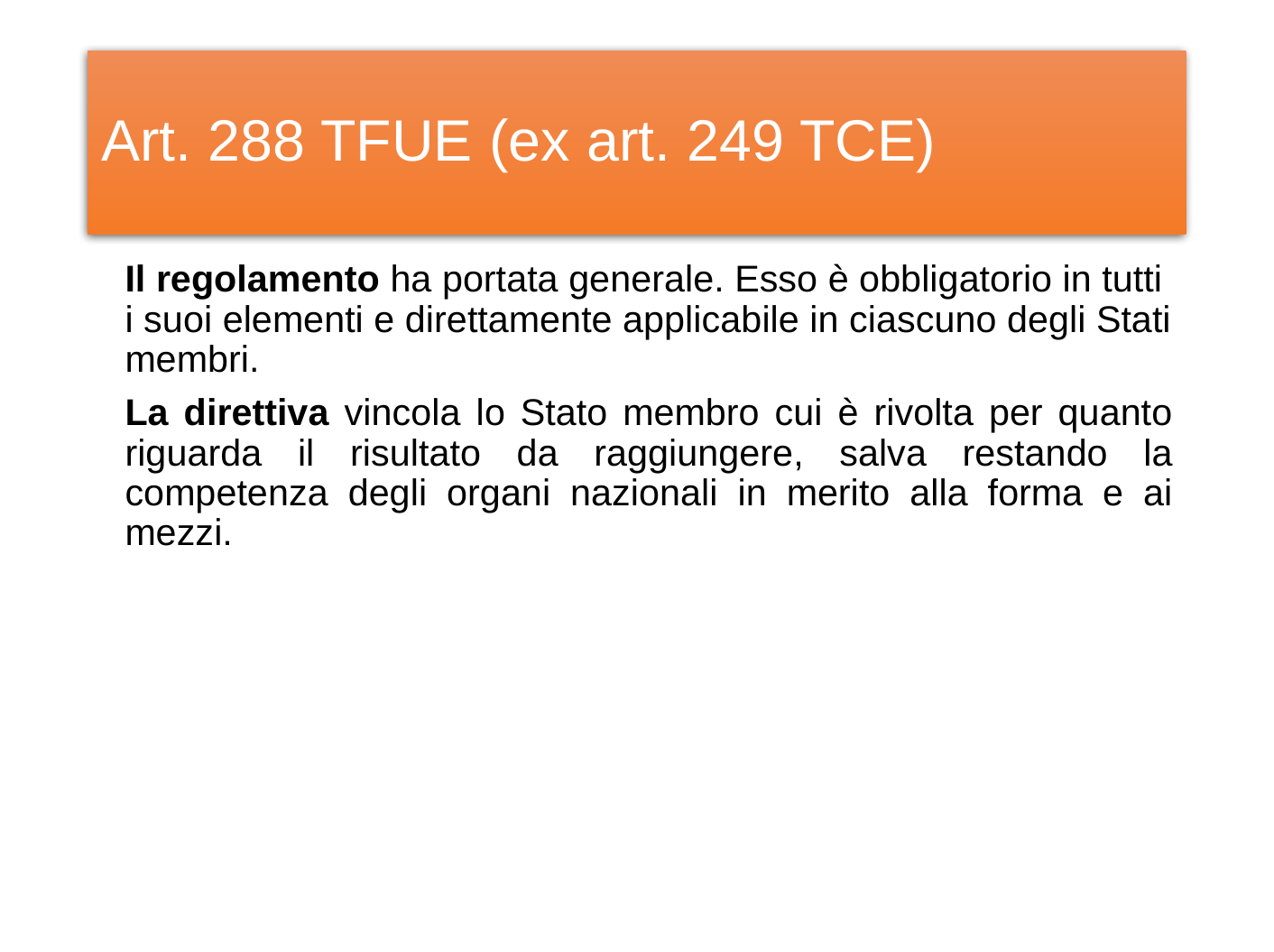

# Art. 288 TFUE (ex art. 249 TCE)
	Il regolamento ha portata generale. Esso è obbligatorio in tutti i suoi elementi e direttamente applicabile in ciascuno degli Stati membri.
	La direttiva vincola lo Stato membro cui è rivolta per quanto riguarda il risultato da raggiungere, salva restando la competenza degli organi nazionali in merito alla forma e ai mezzi.